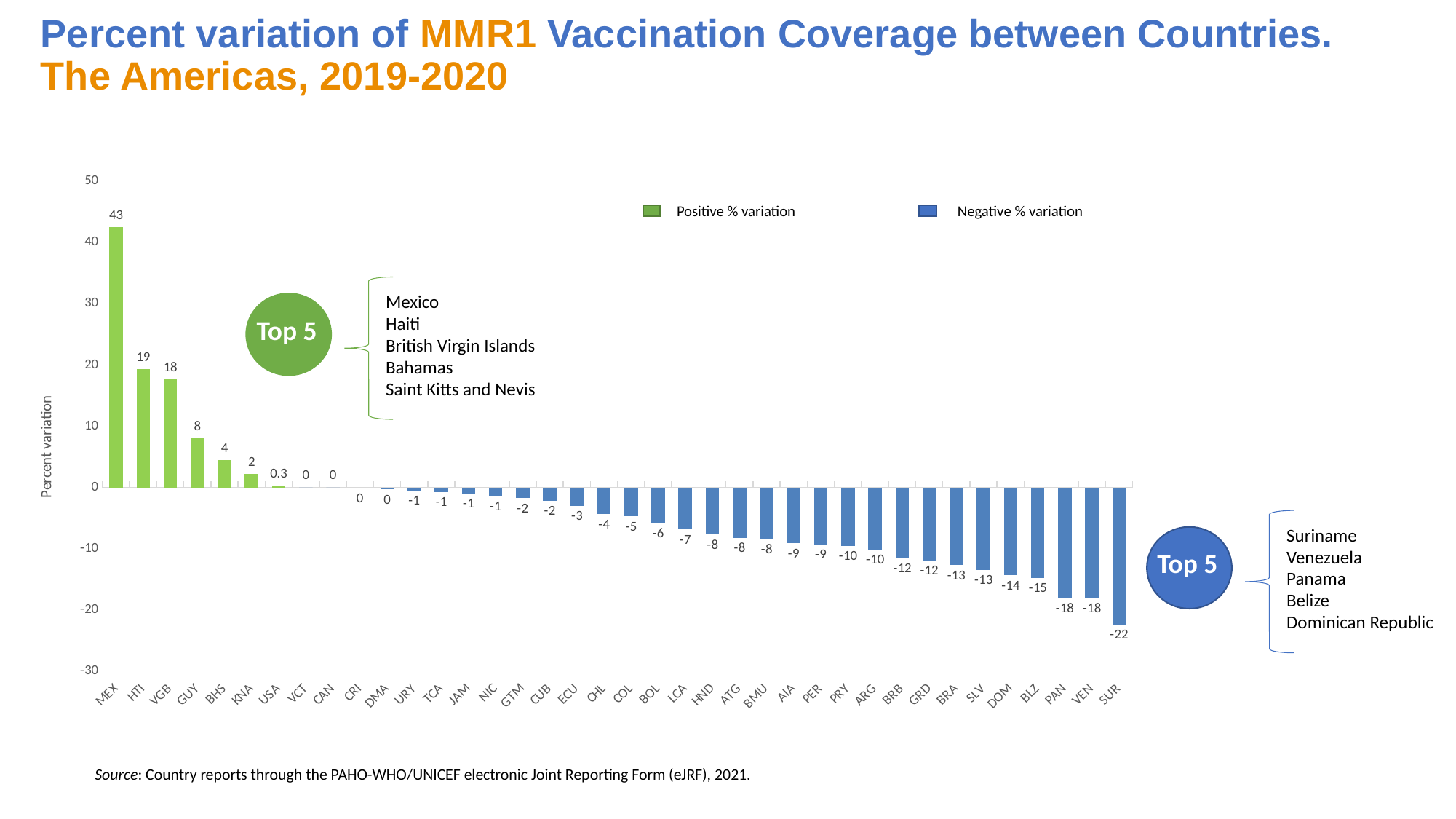

Percent variation of MMR1 Vaccination Coverage between Countries. The Americas, 2019-2020

### Chart

| Category | Relative |
|---|---|
| MEX | 42.57534246575342 |
| HTI | 19.300000000000004 |
| VGB | 17.67857142857142 |
| GUY | 8.020408163265305 |
| BHS | 4.469879518072282 |
| KNA | 2.1752577319587623 |
| USA | 0.33185840707964287 |
| VCT | 0.0 |
| CAN | 0.0 |
| CRI | -0.11578947368420993 |
| DMA | -0.33695652173913293 |
| URY | -0.5312500000000053 |
| TCA | -0.7499999999999989 |
| JAM | -0.9574468085106443 |
| NIC | -1.4568965517241361 |
| GTM | -1.7666666666666706 |
| CUB | -2.200000000000003 |
| ECU | -2.9879518072289204 |
| CHL | -4.3368421052631625 |
| COL | -4.736842105263158 |
| BOL | -5.797468354430378 |
| LCA | -6.874999999999994 |
| HND | -7.674157303370785 |
| ATG | -8.24742268041237 |
| BMU | -8.462962962962964 |
| AIA | -9.090909090909092 |
| PER | -9.305882352941172 |
| PRY | -9.53333333333334 |
| ARG | -10.116279069767446 |
| BRB | -11.50495049504951 |
| GRD | -11.893617021276604 |
| BRA | -12.692307692307688 |
| SLV | -13.451219512195124 |
| DOM | -14.322916666666666 |
| BLZ | -14.73958333333334 |
| PAN | -18.020618556701034 |
| VEN | -18.096774193548384 |
| SUR | -22.364705882352947 |
Negative % variation
Positive % variation

Mexico
Haiti
British Virgin Islands
Bahamas
Saint Kitts and Nevis

Top 5

Suriname
Venezuela
Panama
Belize
Dominican Republic

Top 5
Source: Country reports through the PAHO-WHO/UNICEF electronic Joint Reporting Form (eJRF), 2021.